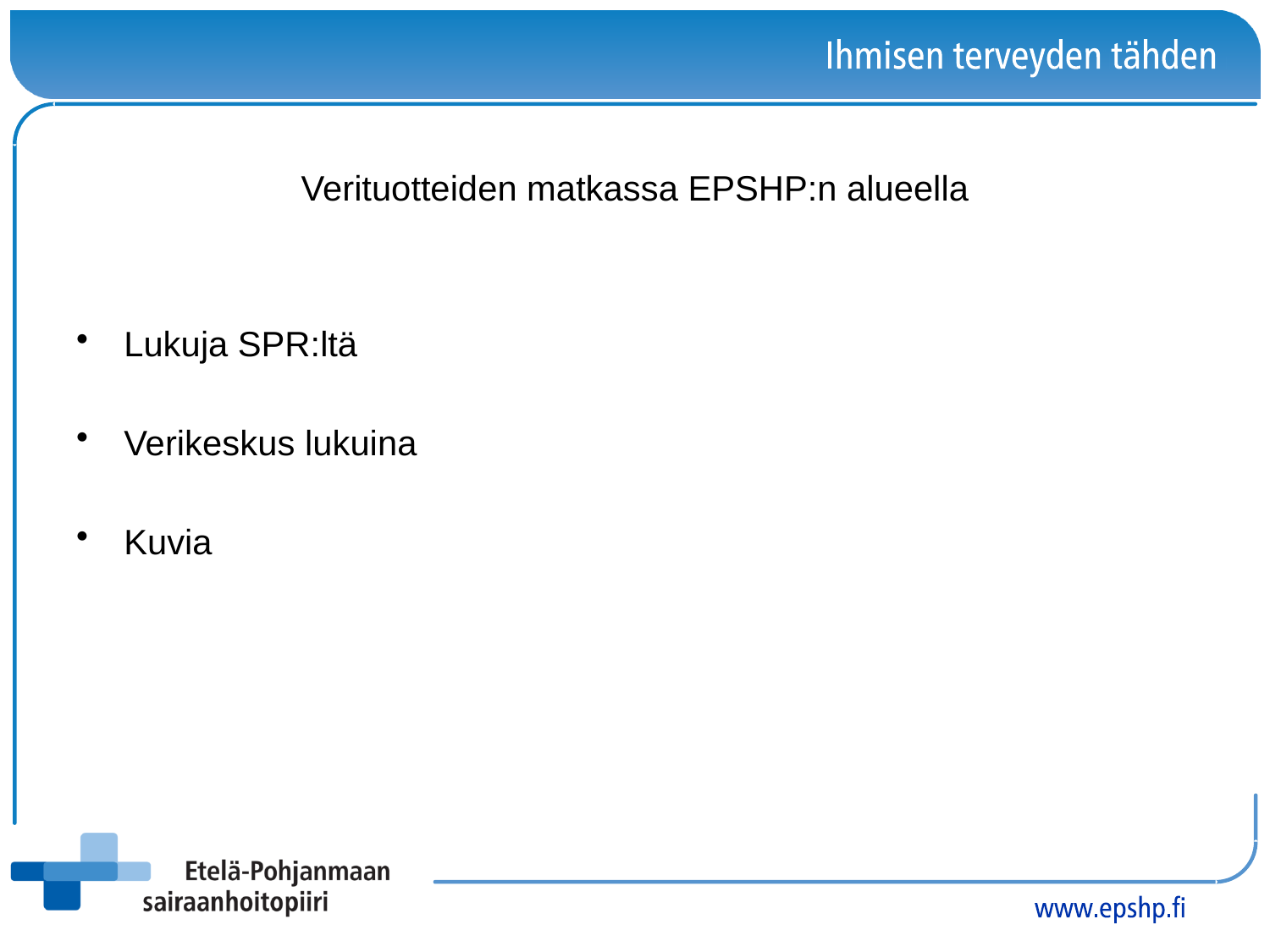

# Verituotteiden matkassa EPSHP:n alueella

Lukuja SPR:ltä

Verikeskus lukuina

Kuvia